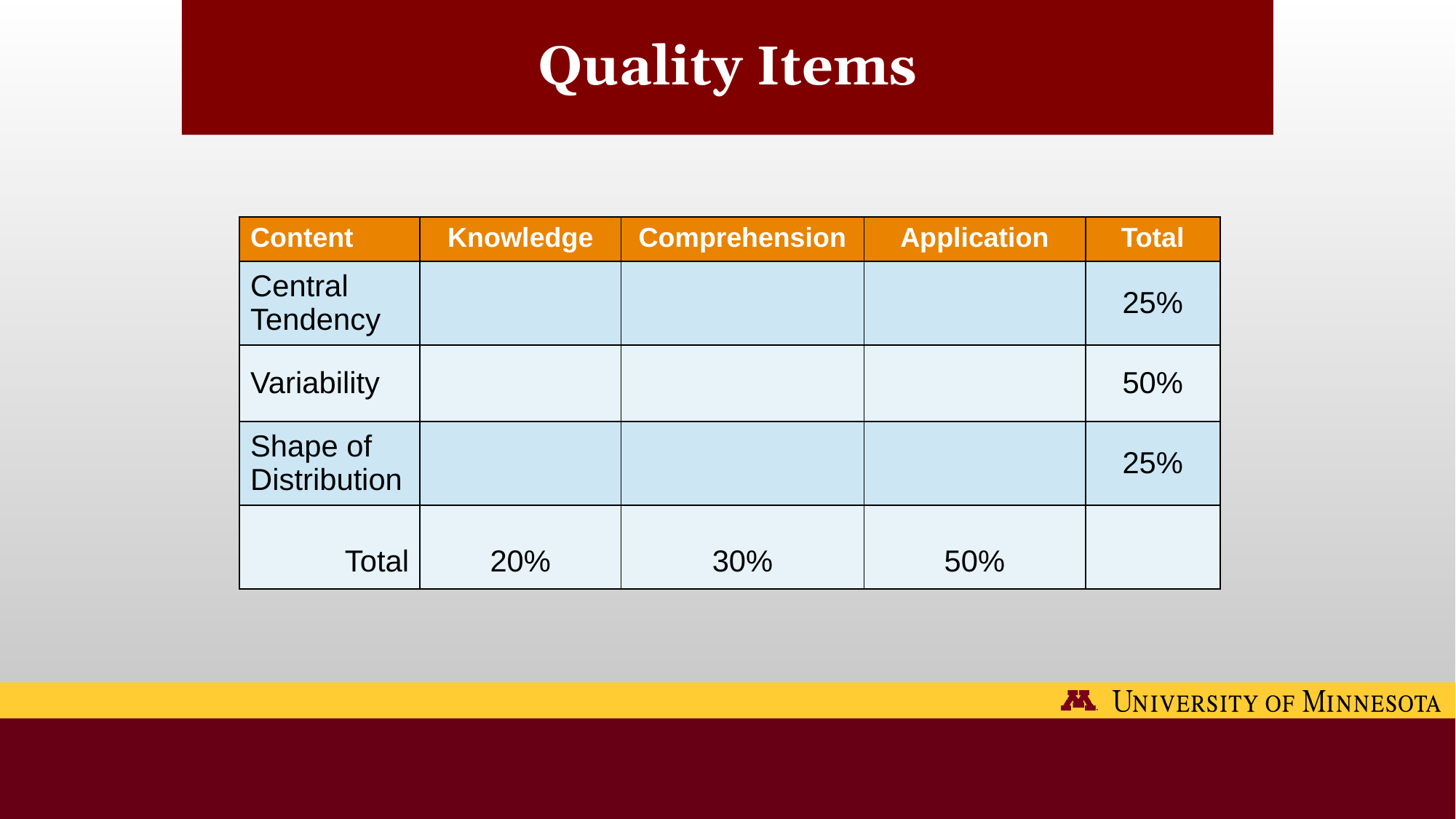

# Quality Items
| Content | Knowledge | Comprehension | Application | Total |
| --- | --- | --- | --- | --- |
| Central Tendency |  |  |  | 25% |
| Variability |  |  |  | 50% |
| Shape of Distribution |  |  |  | 25% |
| Total | 20% | 30% | 50% |  |